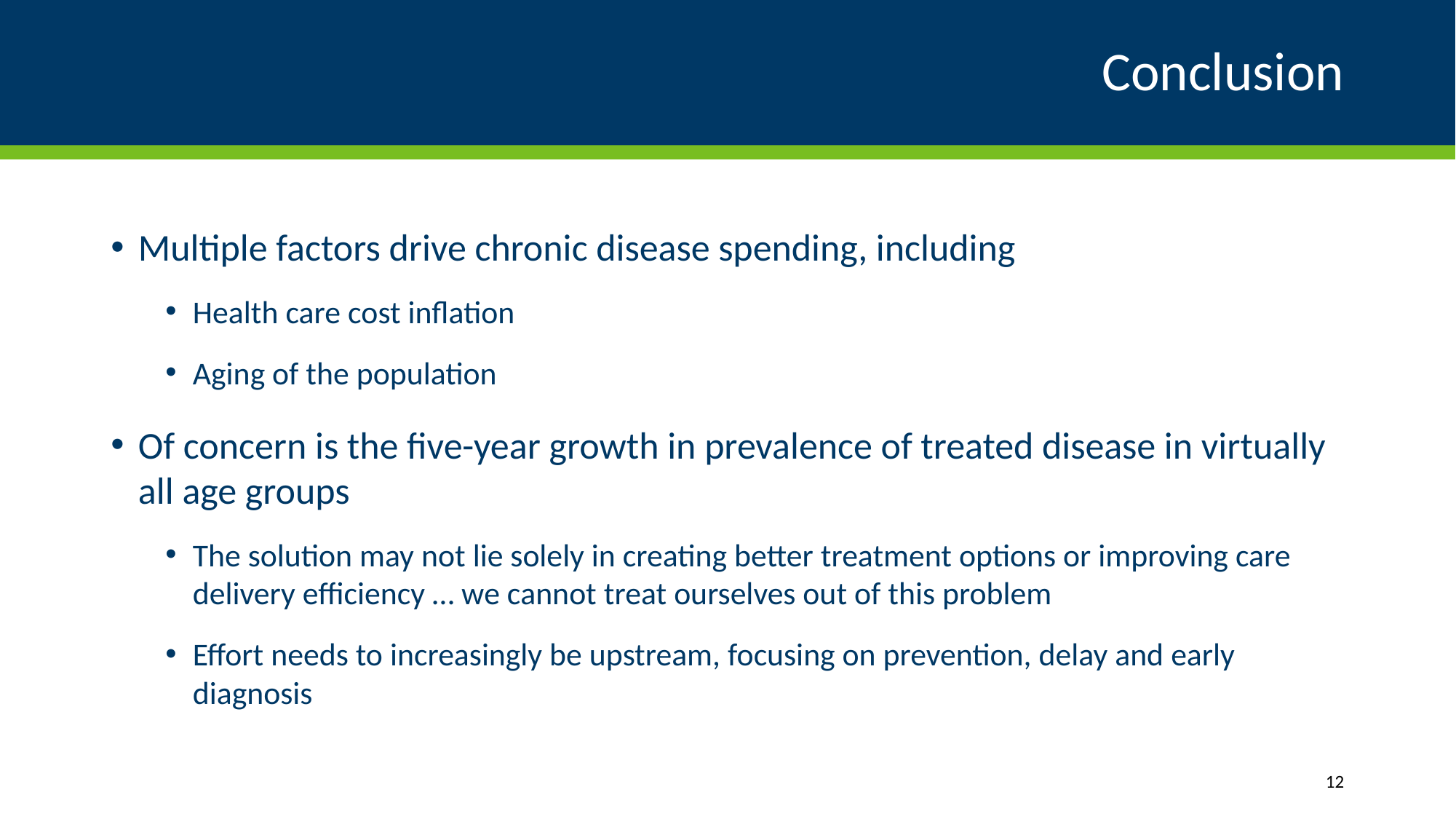

# Conclusion
Multiple factors drive chronic disease spending, including
Health care cost inflation
Aging of the population
Of concern is the five-year growth in prevalence of treated disease in virtually all age groups
The solution may not lie solely in creating better treatment options or improving care delivery efficiency … we cannot treat ourselves out of this problem
Effort needs to increasingly be upstream, focusing on prevention, delay and early diagnosis
12